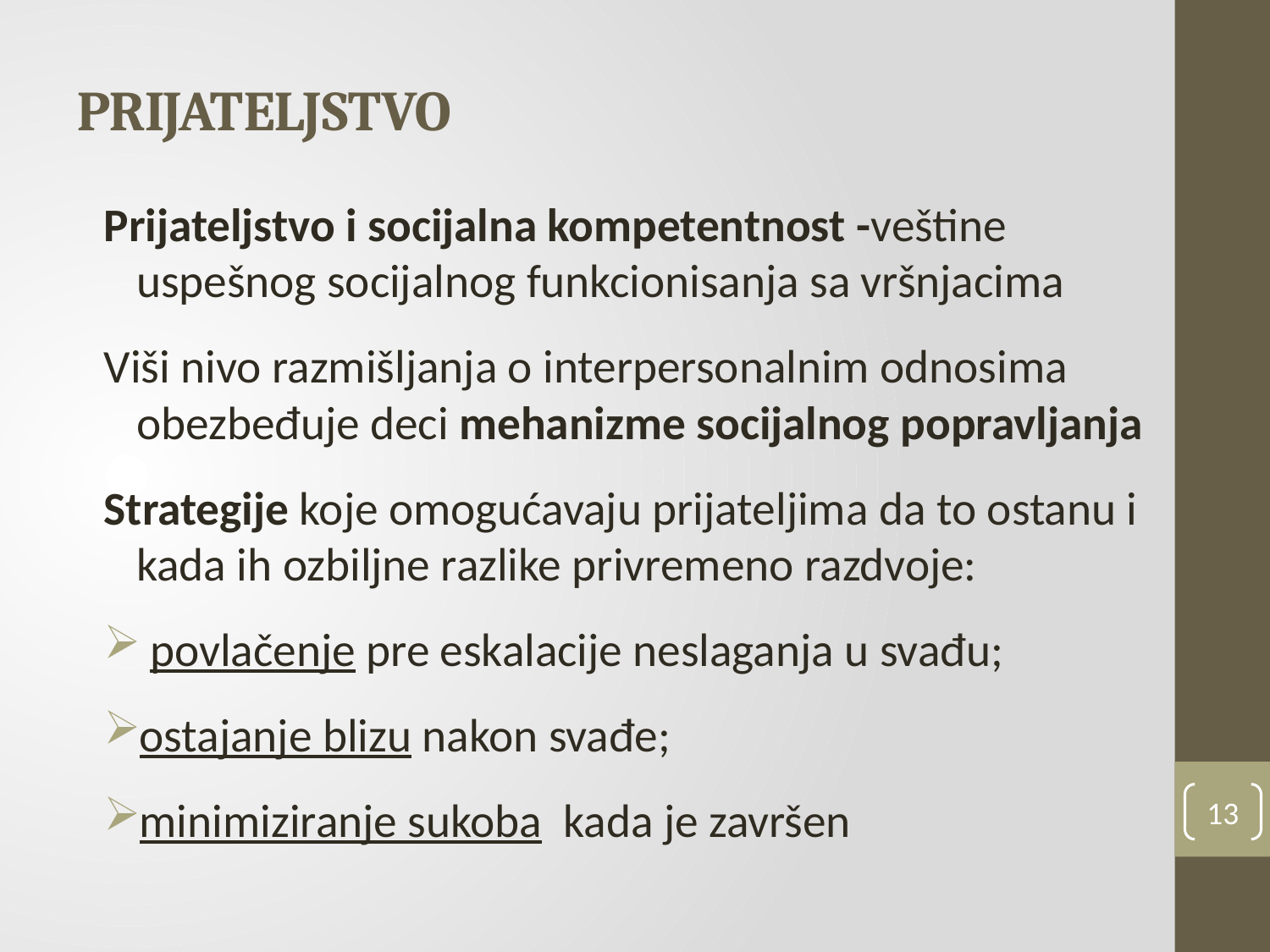

# PRIJATELJSTVO
Prijateljstvo i socijalna kompetentnost -veštine uspešnog socijalnog funkcionisanja sa vršnjacima
Viši nivo razmišljanja o interpersonalnim odnosima obezbeđuje deci mehanizme socijalnog popravljanja
Strategije koje omogućavaju prijateljima da to ostanu i kada ih ozbiljne razlike privremeno razdvoje:
 povlačenje pre eskalacije neslaganja u svađu;
ostajanje blizu nakon svađe;
minimiziranje sukoba  kada je završen

13